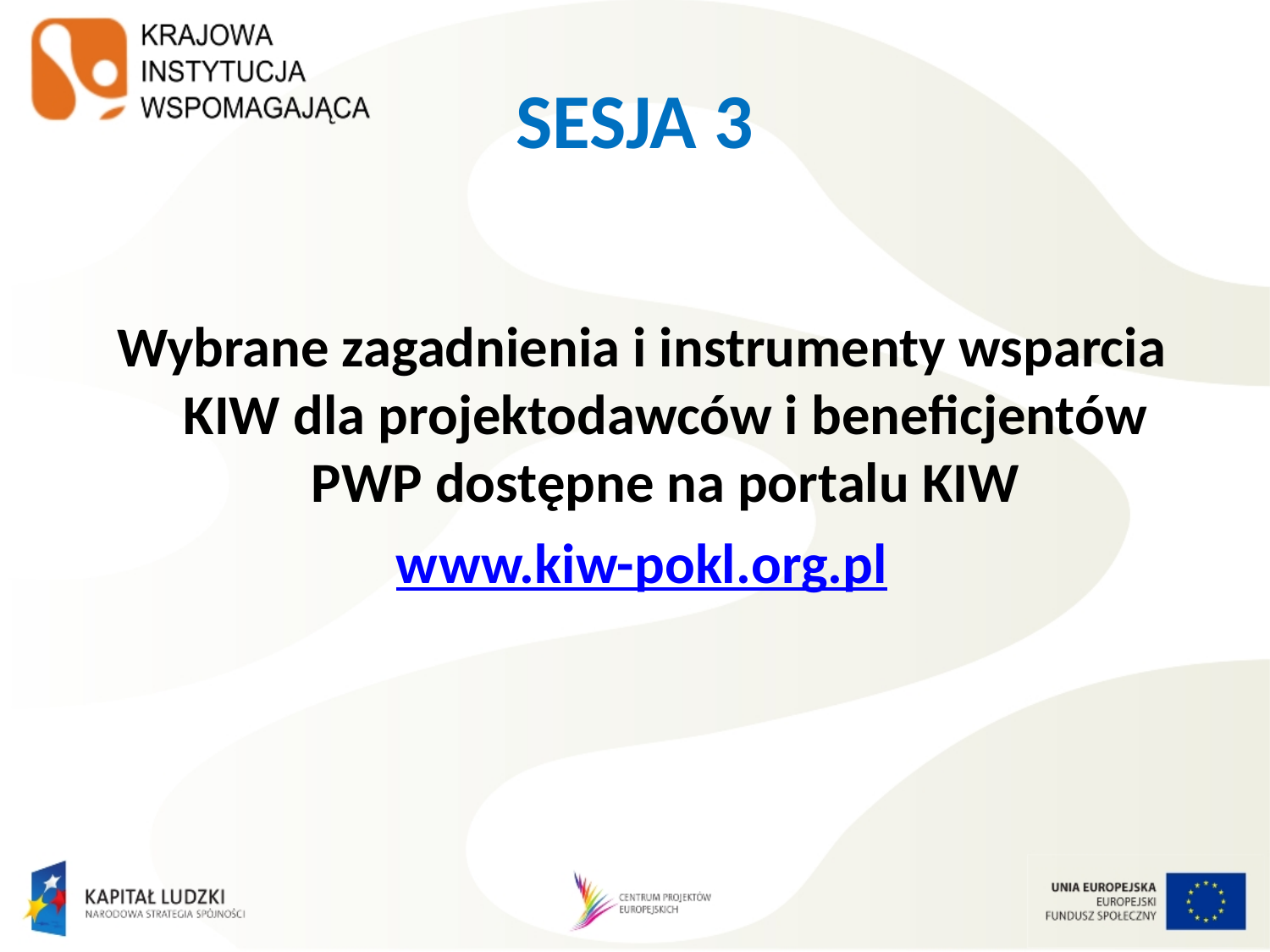

# Sesja 3

Wybrane zagadnienia i instrumenty wsparcia KIW dla projektodawców i beneficjentów PWP dostępne na portalu KIW
www.kiw-pokl.org.pl